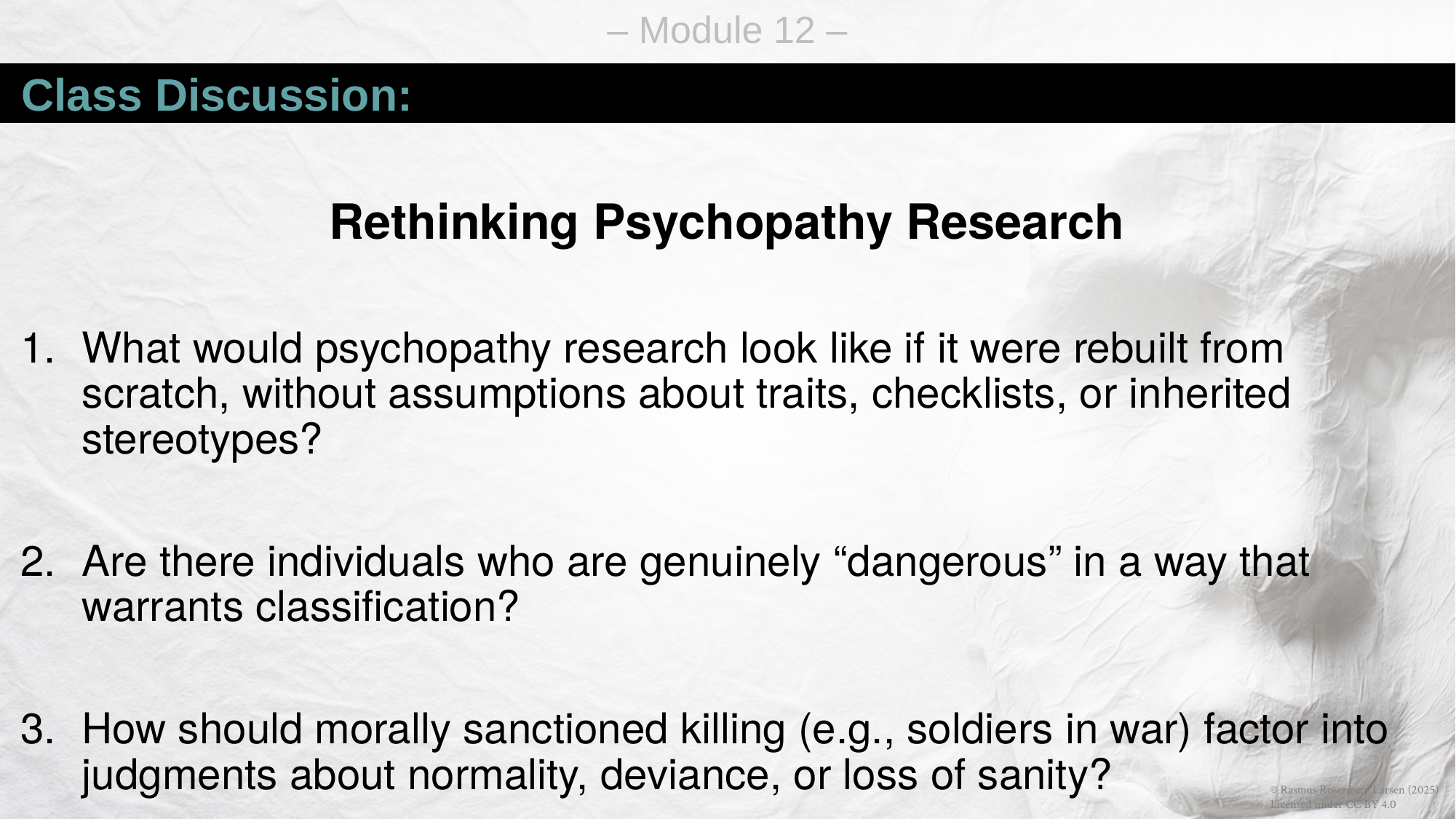

# Class Discussion:

Rethinking Psychopathy Research

What would psychopathy research look like if it were rebuilt from scratch, without assumptions about traits, checklists, or inherited stereotypes?

Are there individuals who are genuinely “dangerous” in a way that warrants classification?

How should morally sanctioned killing (e.g., soldiers in war) factor into judgments about normality, deviance, or loss of sanity?